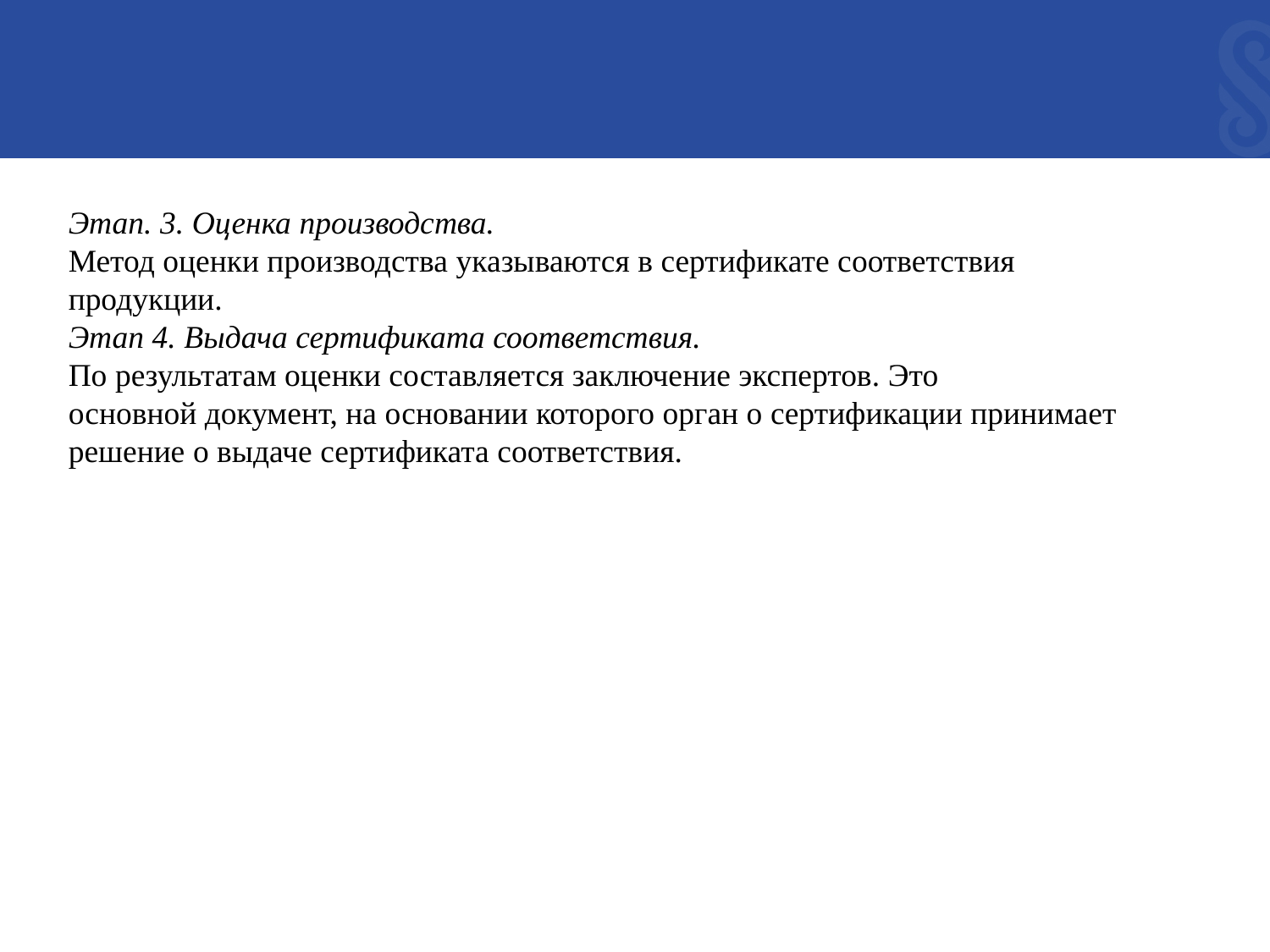

Этап. 3. Оценка производства.
Метод оценки производства указываются в сертификате соответствия
продукции.
Этап 4. Выдача сертификата соответствия.
По результатам оценки составляется заключение экспертов. Это
основной документ, на основании которого орган о сертификации принимает
решение о выдаче сертификата соответствия.